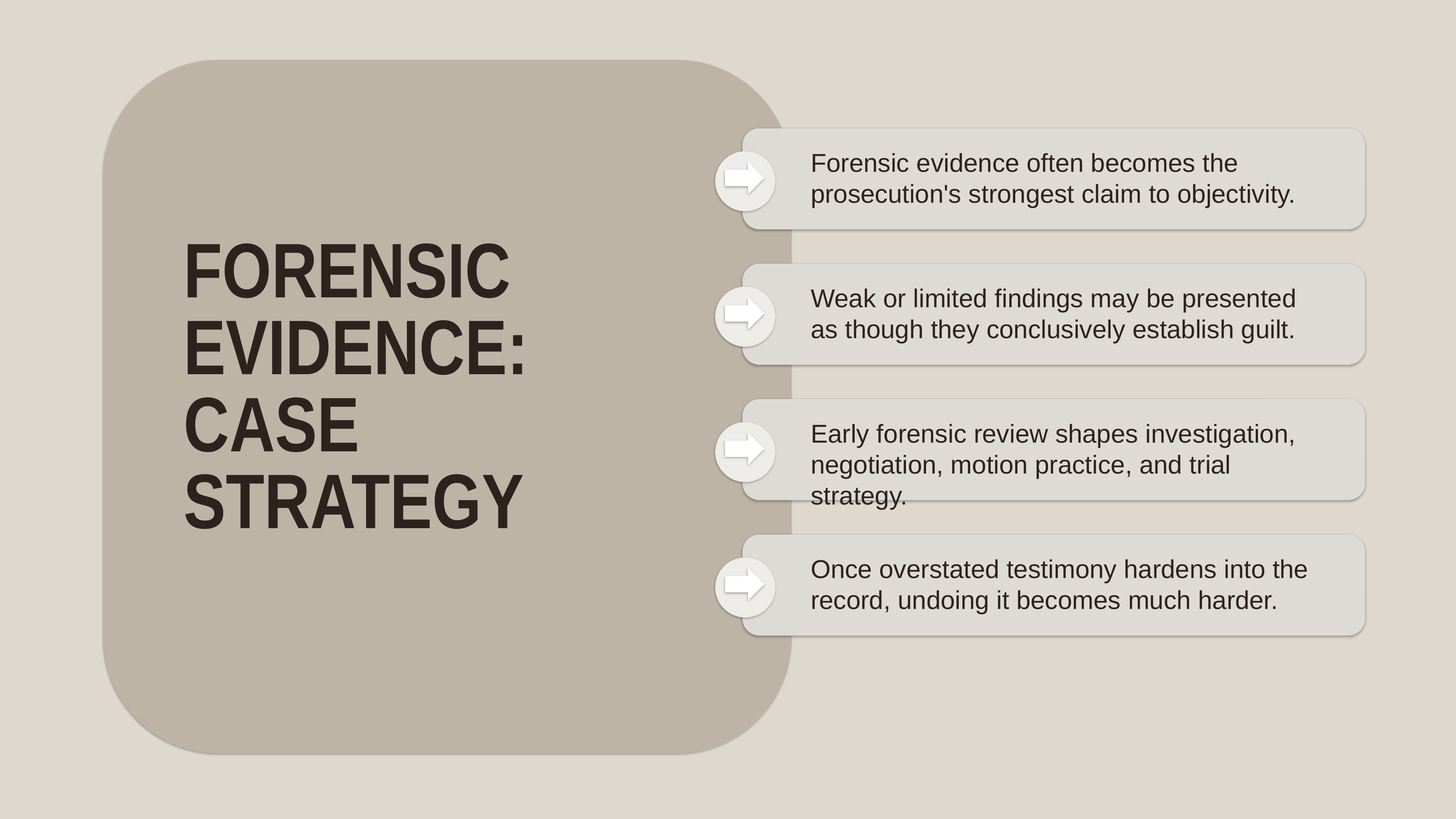

Forensic evidence often becomes the prosecution's strongest claim to objectivity.

FORENSIC
EVIDENCE:
CASE
STRATEGY

Weak or limited findings may be presented as though they conclusively establish guilt.

Early forensic review shapes investigation, negotiation, motion practice, and trial strategy.

Once overstated testimony hardens into the record, undoing it becomes much harder.